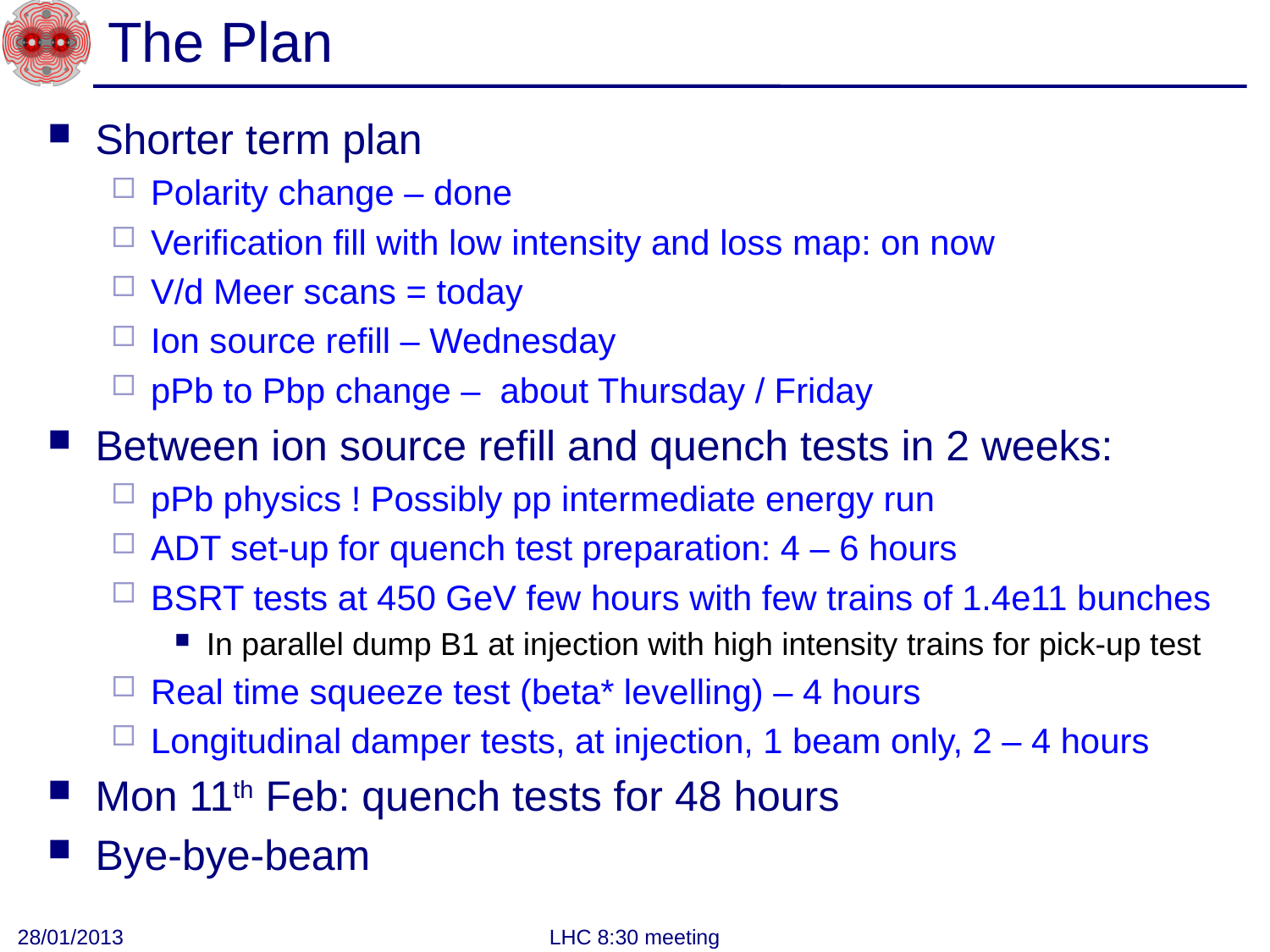

# The Plan
Shorter term plan
Polarity change – done
Verification fill with low intensity and loss map: on now
V/d Meer scans = today
Ion source refill – Wednesday
pPb to Pbp change –  about Thursday / Friday
Between ion source refill and quench tests in 2 weeks:
pPb physics ! Possibly pp intermediate energy run
ADT set-up for quench test preparation: 4 – 6 hours
BSRT tests at 450 GeV few hours with few trains of 1.4e11 bunches
In parallel dump B1 at injection with high intensity trains for pick-up test
Real time squeeze test (beta* levelling) – 4 hours
Longitudinal damper tests, at injection, 1 beam only, 2 – 4 hours
Mon 11th Feb: quench tests for 48 hours
Bye-bye-beam
28/01/2013
LHC 8:30 meeting